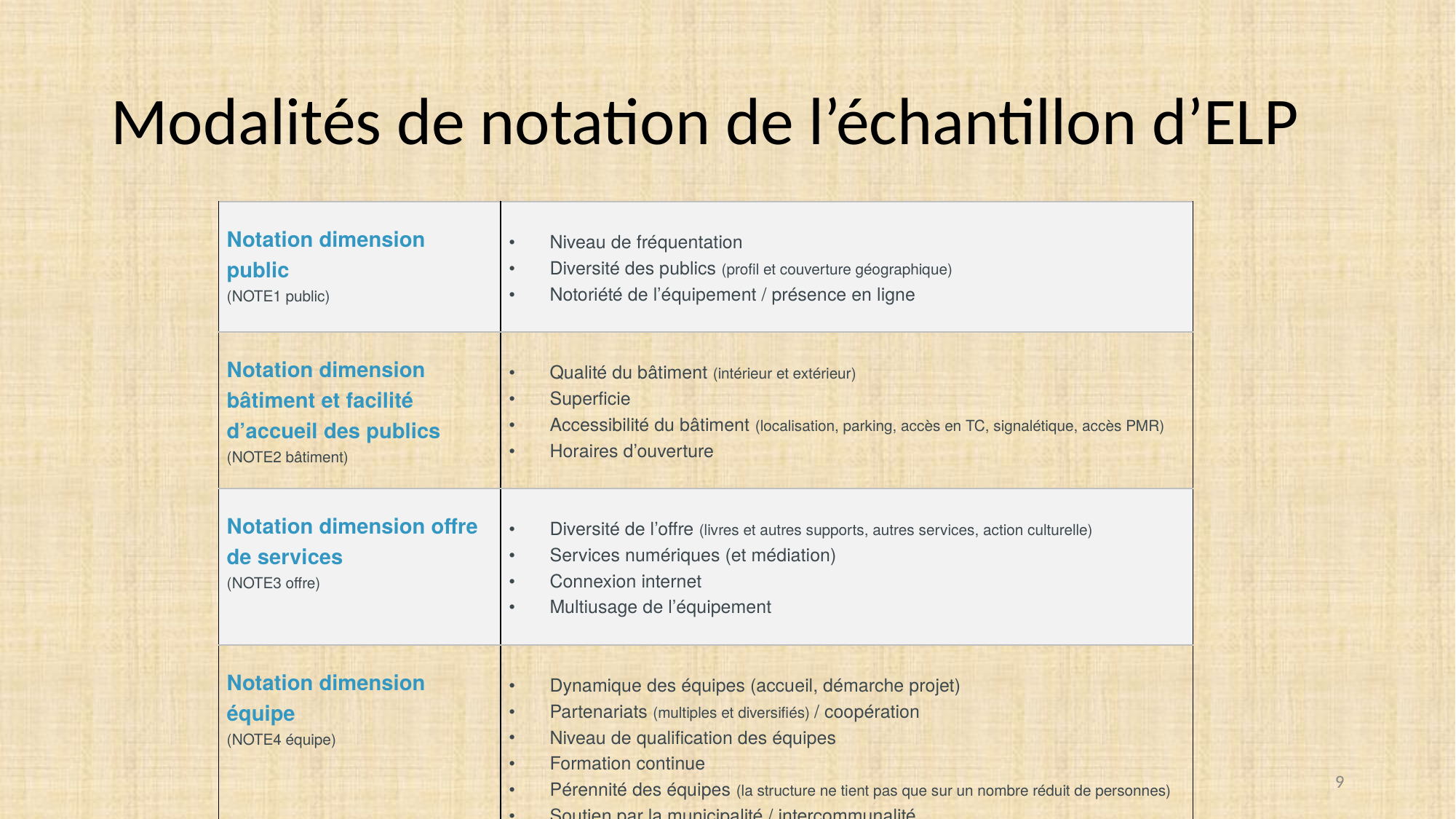

# Modalités de notation de l’échantillon d’ELP
| Notation dimension public (NOTE1 public) | Niveau de fréquentation Diversité des publics (profil et couverture géographique) Notoriété de l’équipement / présence en ligne |
| --- | --- |
| Notation dimension bâtiment et facilité d’accueil des publics (NOTE2 bâtiment) | Qualité du bâtiment (intérieur et extérieur) Superficie Accessibilité du bâtiment (localisation, parking, accès en TC, signalétique, accès PMR) Horaires d’ouverture |
| Notation dimension offre de services (NOTE3 offre) | Diversité de l’offre (livres et autres supports, autres services, action culturelle) Services numériques (et médiation) Connexion internet Multiusage de l’équipement |
| Notation dimension équipe (NOTE4 équipe) | Dynamique des équipes (accueil, démarche projet) Partenariats (multiples et diversifiés) / coopération Niveau de qualification des équipes Formation continue Pérennité des équipes (la structure ne tient pas que sur un nombre réduit de personnes) Soutien par la municipalité / intercommunalité |
9